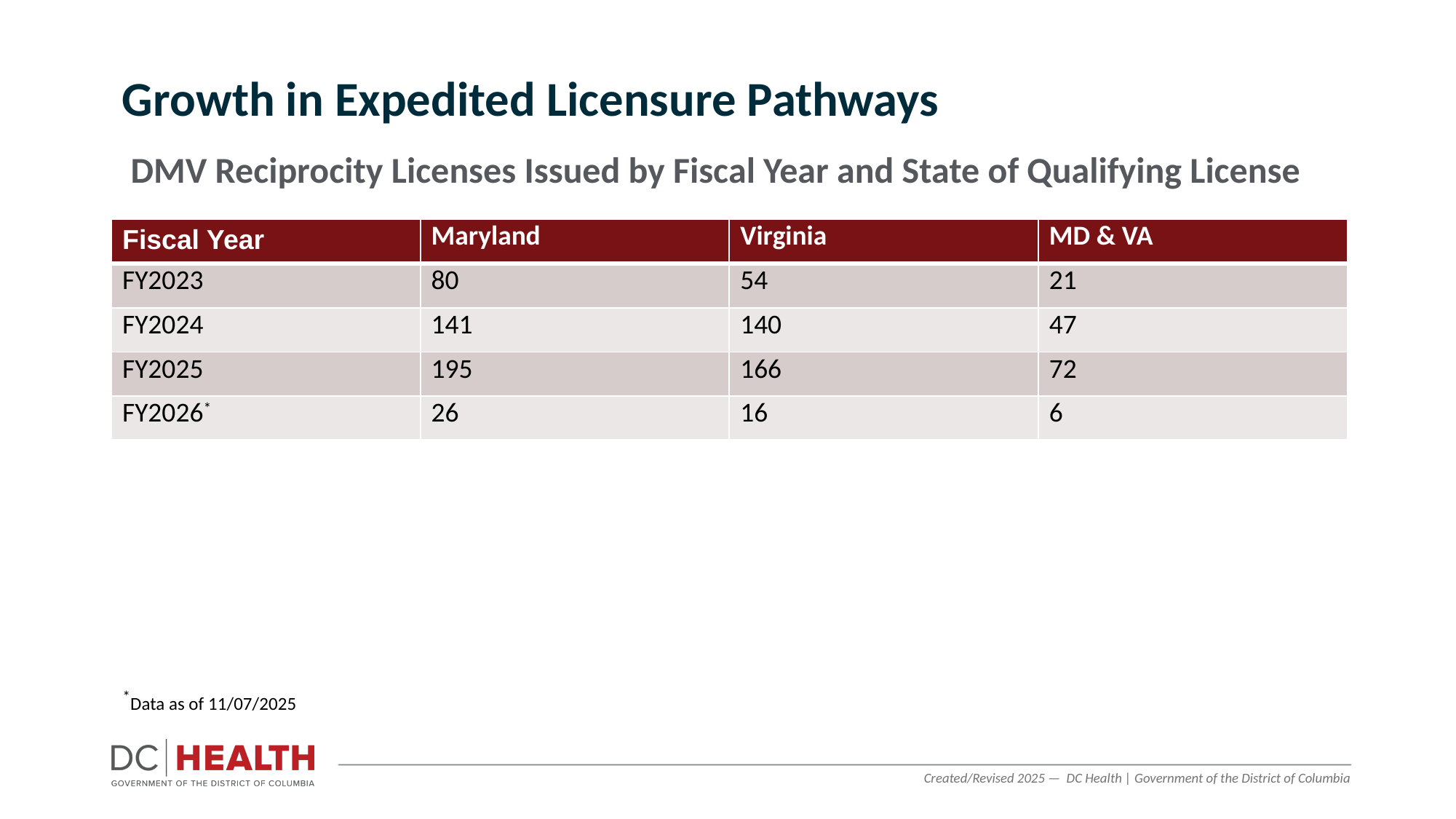

Growth in Expedited Licensure Pathways

 DMV Reciprocity Licenses Issued by Fiscal Year and State of Qualifying License

| Fiscal Year | Maryland | Virginia | MD & VA |
| --- | --- | --- | --- |
| FY2023 | 80 | 54 | 21 |
| FY2024 | 141 | 140 | 47 |
| FY2025 | 195 | 166 | 72 |
| FY2026\* | 26 | 16 | 6 |
*Data as of 11/07/2025
Created/Revised 2025 —  DC Health | Government of the District of Columbia